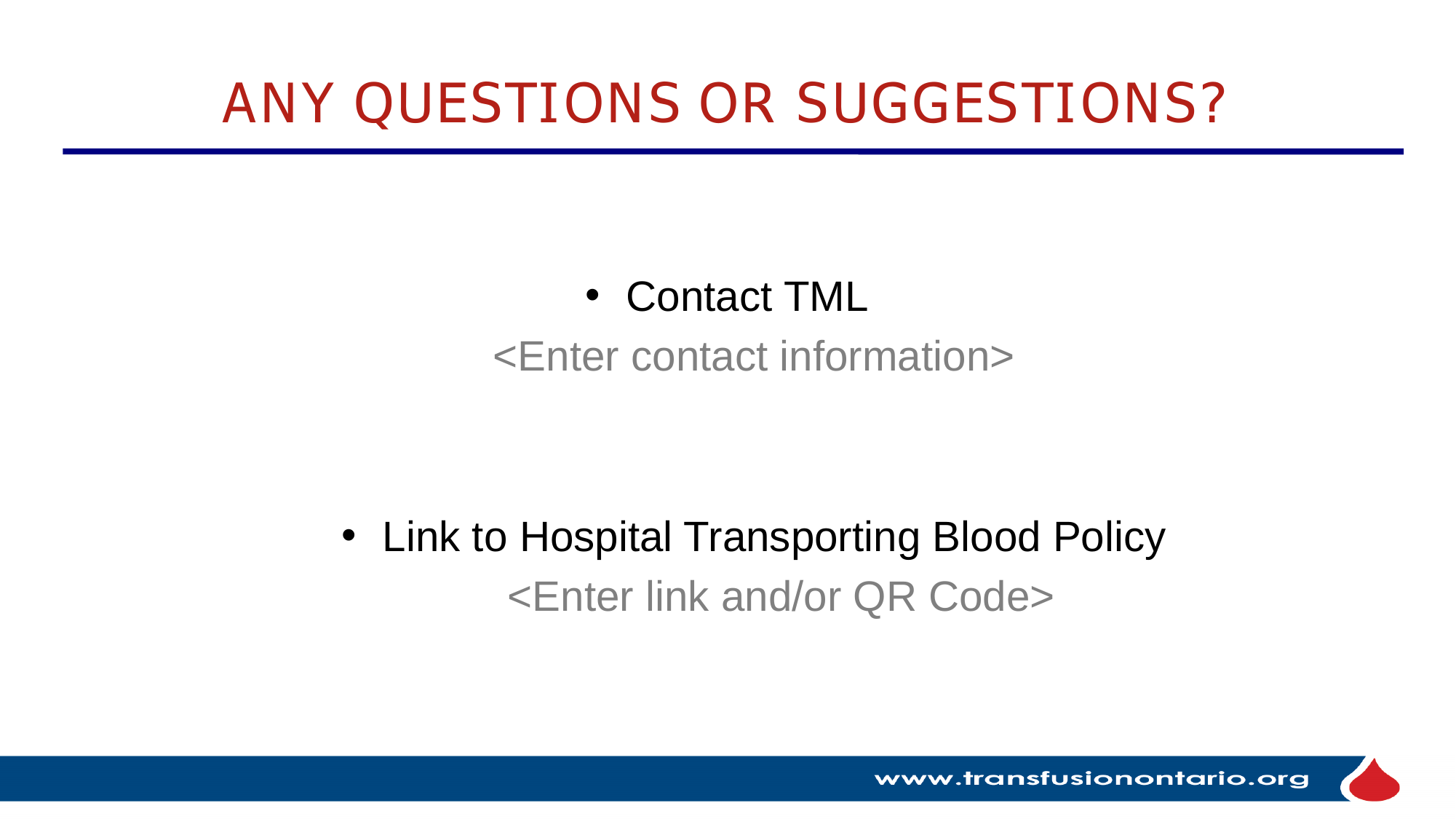

# ANY QUESTIONS OR SUGGESTIONS?
Contact TML
<Enter contact information>

Link to Hospital Transporting Blood Policy
<Enter link and/or QR Code>